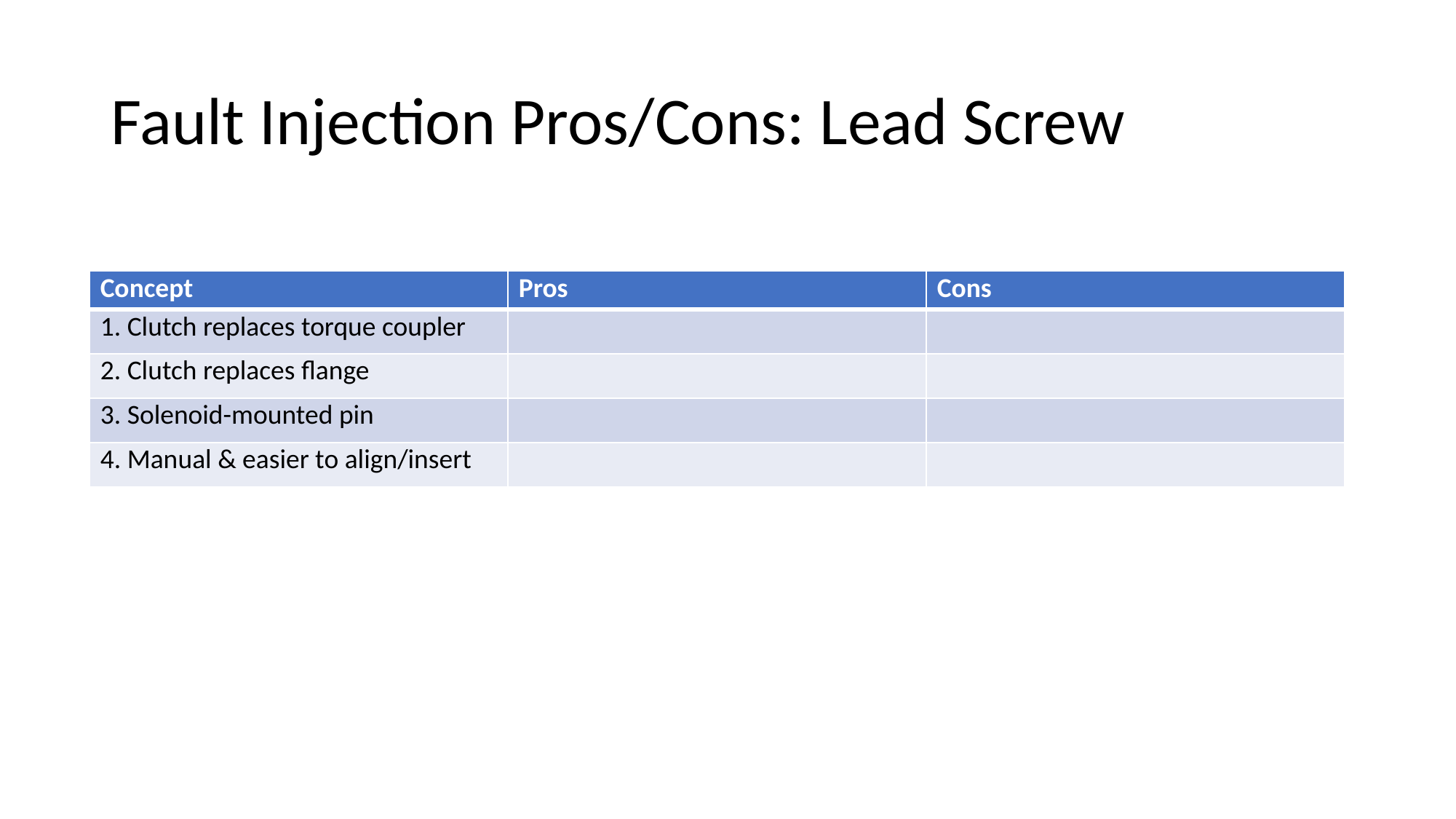

# Fault Injection Pros/Cons: Lead Screw
| Concept | Pros | Cons |
| --- | --- | --- |
| 1. Clutch replaces torque coupler |  |  |
| 2. Clutch replaces flange |  |  |
| 3. Solenoid-mounted pin |  |  |
| 4. Manual & easier to align/insert |  |  |